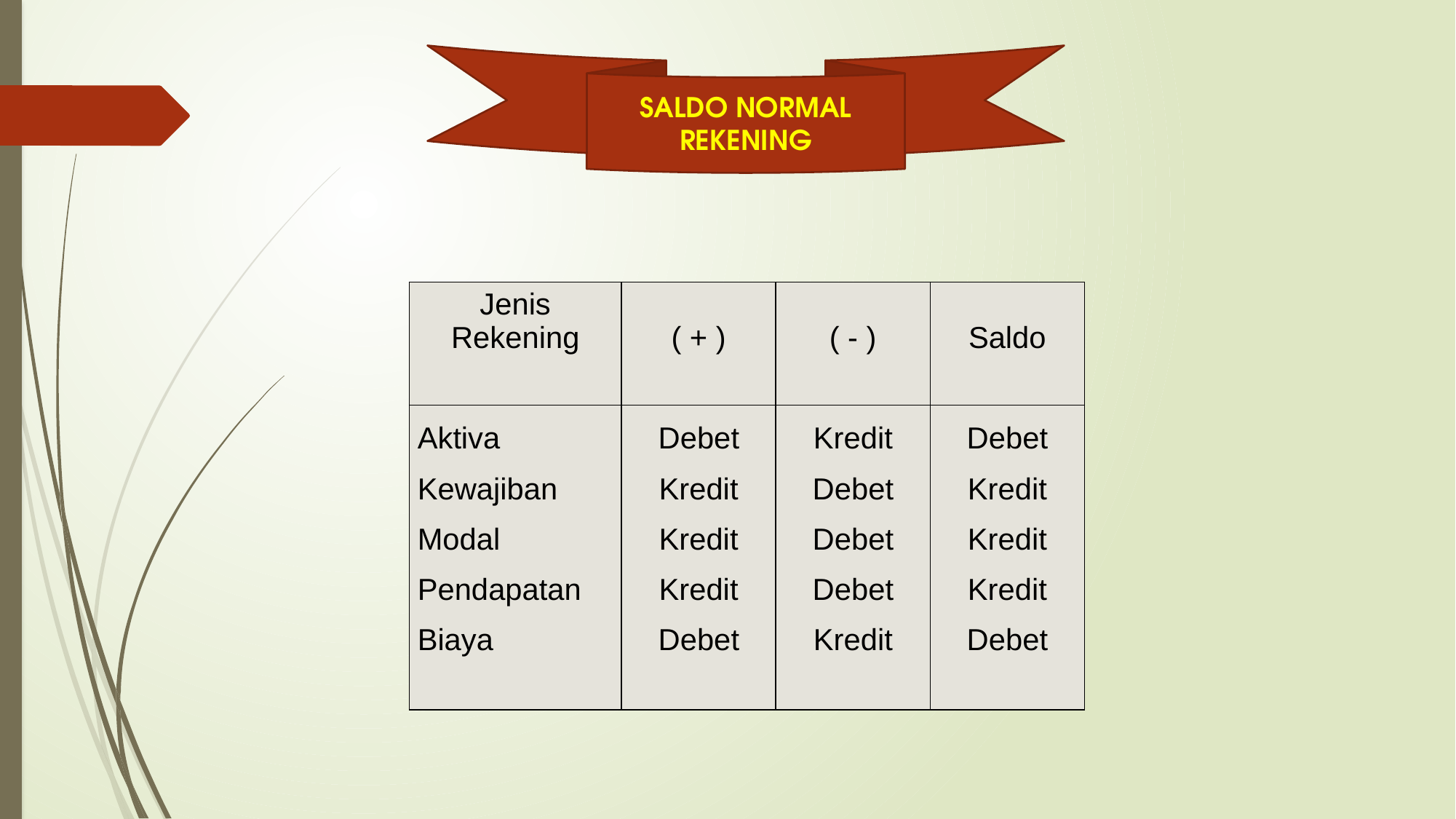

SALDO NORMAL REKENING
| Jenis Rekening | ( + ) | ( - ) | Saldo |
| --- | --- | --- | --- |
|  |  |  |  |
| Aktiva | Debet | Kredit | Debet |
| Kewajiban | Kredit | Debet | Kredit |
| Modal | Kredit | Debet | Kredit |
| Pendapatan | Kredit | Debet | Kredit |
| Biaya | Debet | Kredit | Debet |
|  |  |  |  |